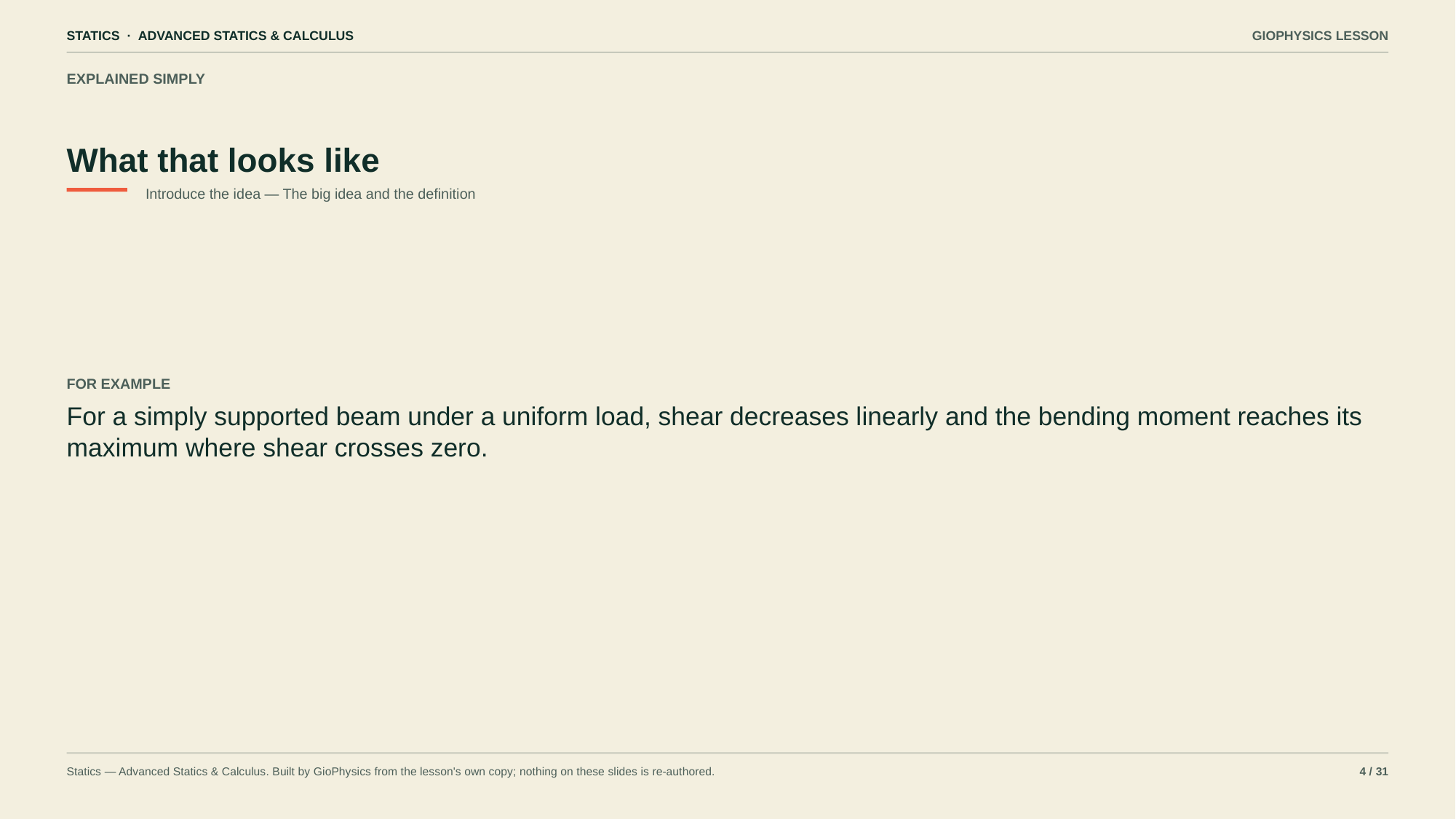

STATICS  ·  ADVANCED STATICS & CALCULUS
GIOPHYSICS LESSON

EXPLAINED SIMPLY
What that looks like
Introduce the idea — The big idea and the definition

FOR EXAMPLE
For a simply supported beam under a uniform load, shear decreases linearly and the bending moment reaches its maximum where shear crosses zero.

Statics — Advanced Statics & Calculus. Built by GioPhysics from the lesson's own copy; nothing on these slides is re-authored.
4 / 31